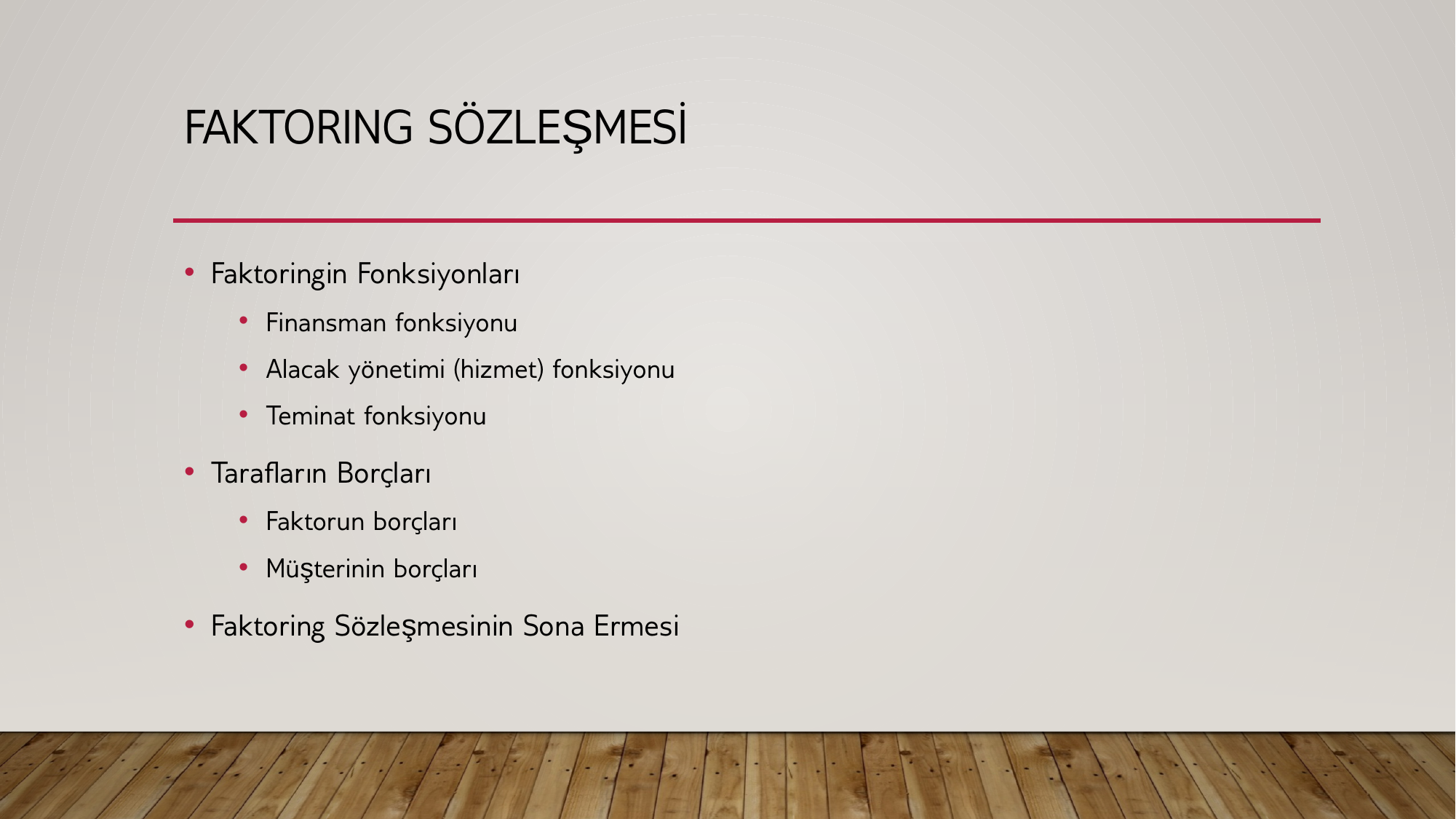

# Faktorıng sözleşmesi
Faktoringin Fonksiyonları
Finansman fonksiyonu
Alacak yönetimi (hizmet) fonksiyonu
Teminat fonksiyonu
Tarafların Borçları
Faktorun borçları
Müşterinin borçları
Faktoring Sözleşmesinin Sona Ermesi